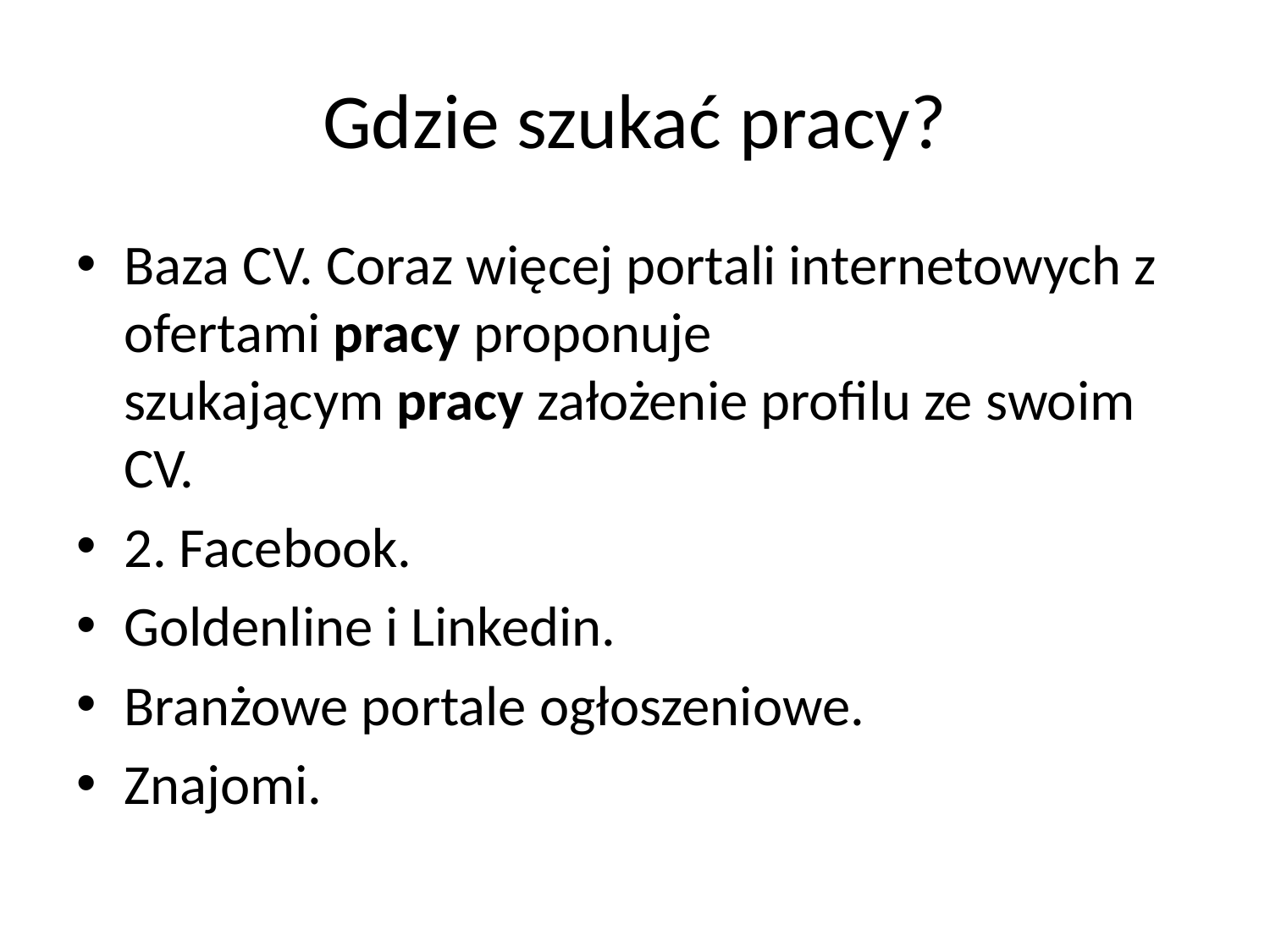

# Gdzie szukać pracy?
Baza CV. Coraz więcej portali internetowych z ofertami pracy proponuje szukającym pracy założenie profilu ze swoim CV.
2. Facebook.
Goldenline i Linkedin.
Branżowe portale ogłoszeniowe.
Znajomi.